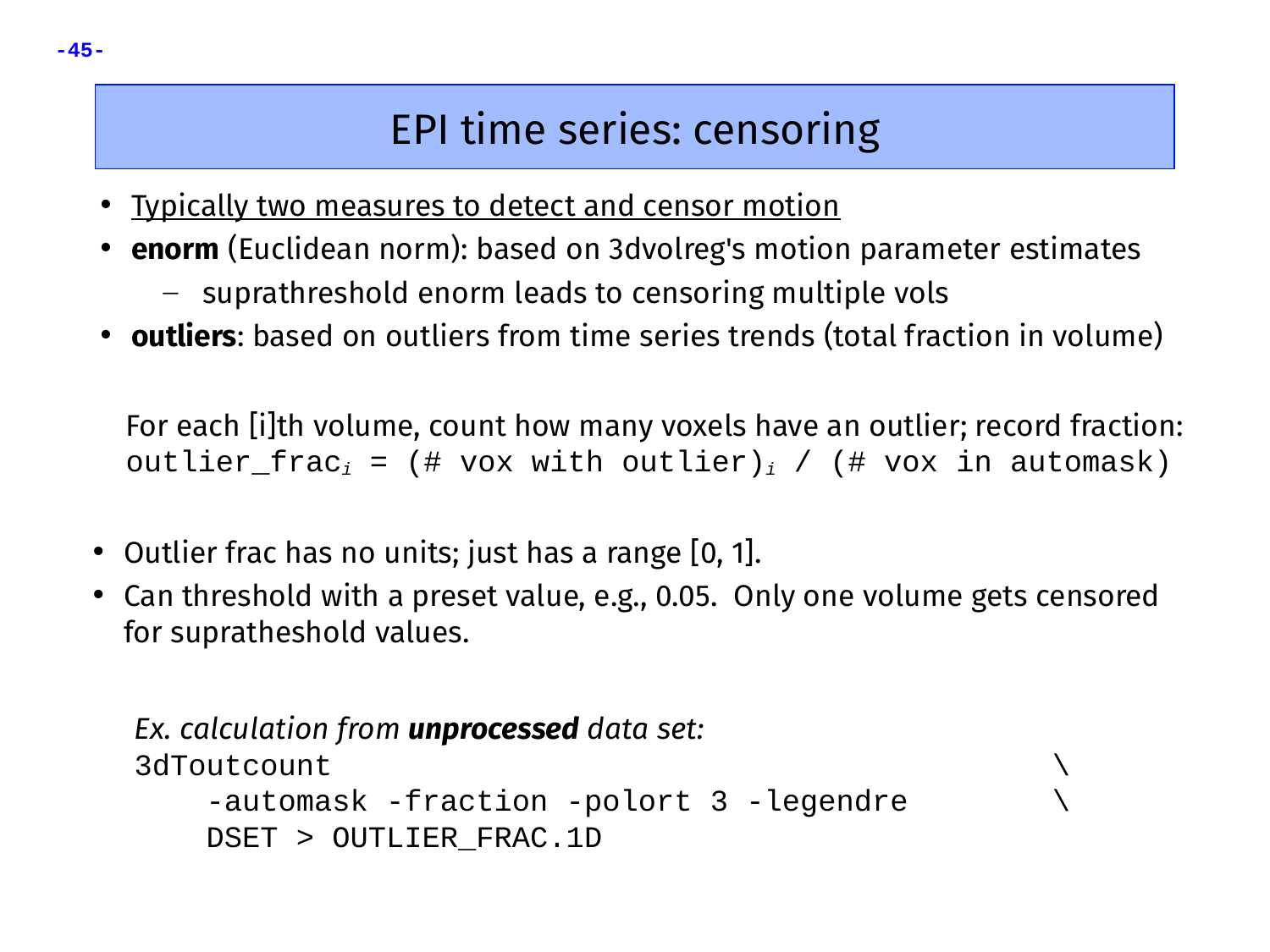

EPI time series: censoring
Typically two measures to detect and censor motion
enorm (Euclidean norm): based on 3dvolreg's motion parameter estimates
suprathreshold enorm leads to censoring multiple vols
outliers: based on outliers from time series trends (total fraction in volume)
For each [i]th volume, count how many voxels have an outlier; record fraction:
outlier_fraci = (# vox with outlier)i / (# vox in automask)
Outlier frac has no units; just has a range [0, 1].
Can threshold with a preset value, e.g., 0.05.  Only one volume gets censored for supratheshold values.
Ex. calculation from unprocessed data set:
3dToutcount                                        \
    -automask -fraction -polort 3 -legendre        \
    DSET > OUTLIER_FRAC.1D